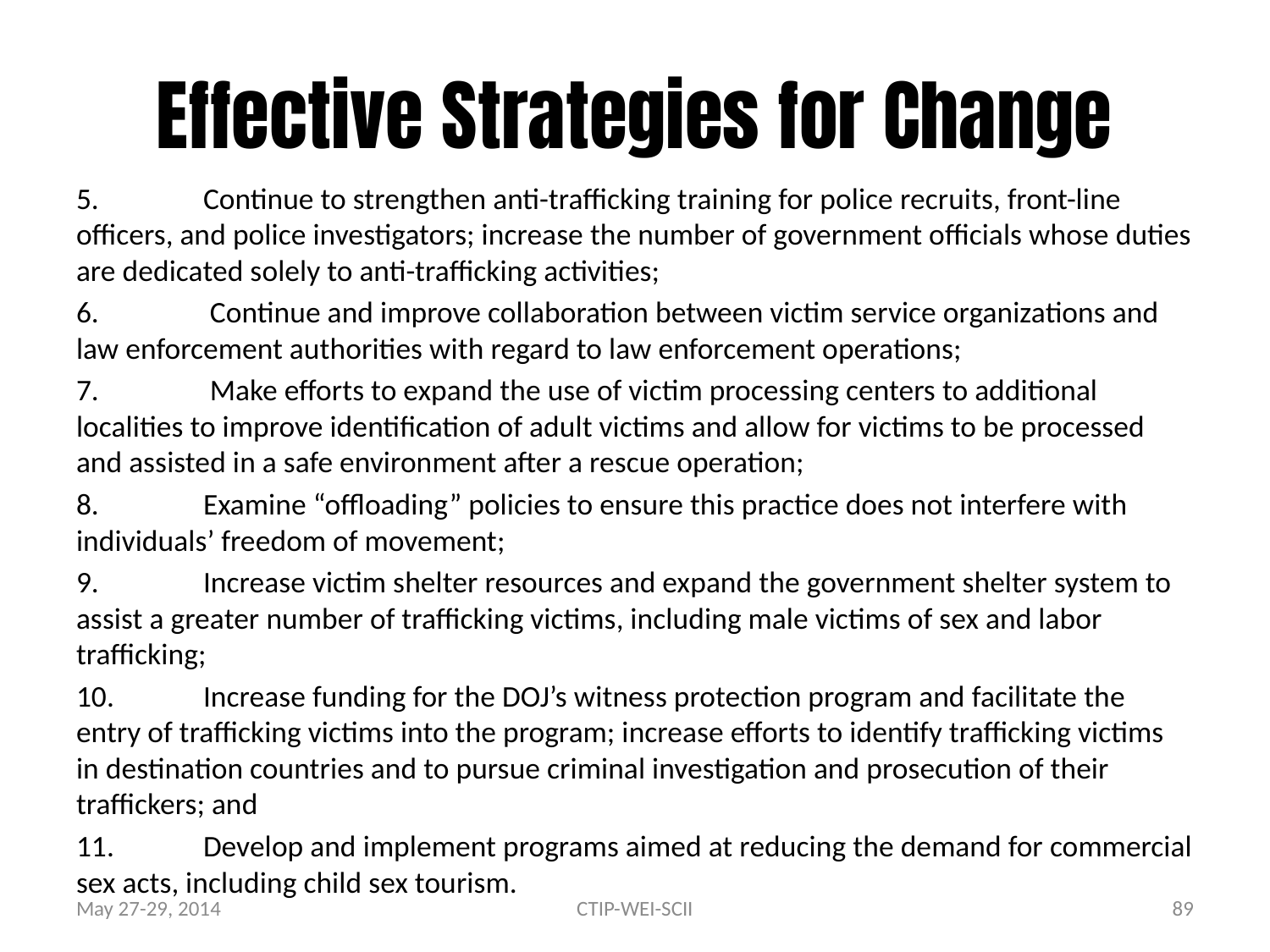

# Effective Strategies for Change
5. 	Continue to strengthen anti-trafficking training for police recruits, front-line officers, and police investigators; increase the number of government officials whose duties are dedicated solely to anti-trafficking activities;
6.	 Continue and improve collaboration between victim service organizations and law enforcement authorities with regard to law enforcement operations;
7.	 Make efforts to expand the use of victim processing centers to additional localities to improve identification of adult victims and allow for victims to be processed and assisted in a safe environment after a rescue operation;
8. 	Examine “offloading” policies to ensure this practice does not interfere with individuals’ freedom of movement;
9. 	Increase victim shelter resources and expand the government shelter system to assist a greater number of trafficking victims, including male victims of sex and labor trafficking;
10. 	Increase funding for the DOJ’s witness protection program and facilitate the entry of trafficking victims into the program; increase efforts to identify trafficking victims in destination countries and to pursue criminal investigation and prosecution of their traffickers; and
11. 	Develop and implement programs aimed at reducing the demand for commercial sex acts, including child sex tourism.
May 27-29, 2014
CTIP-WEI-SCII
89